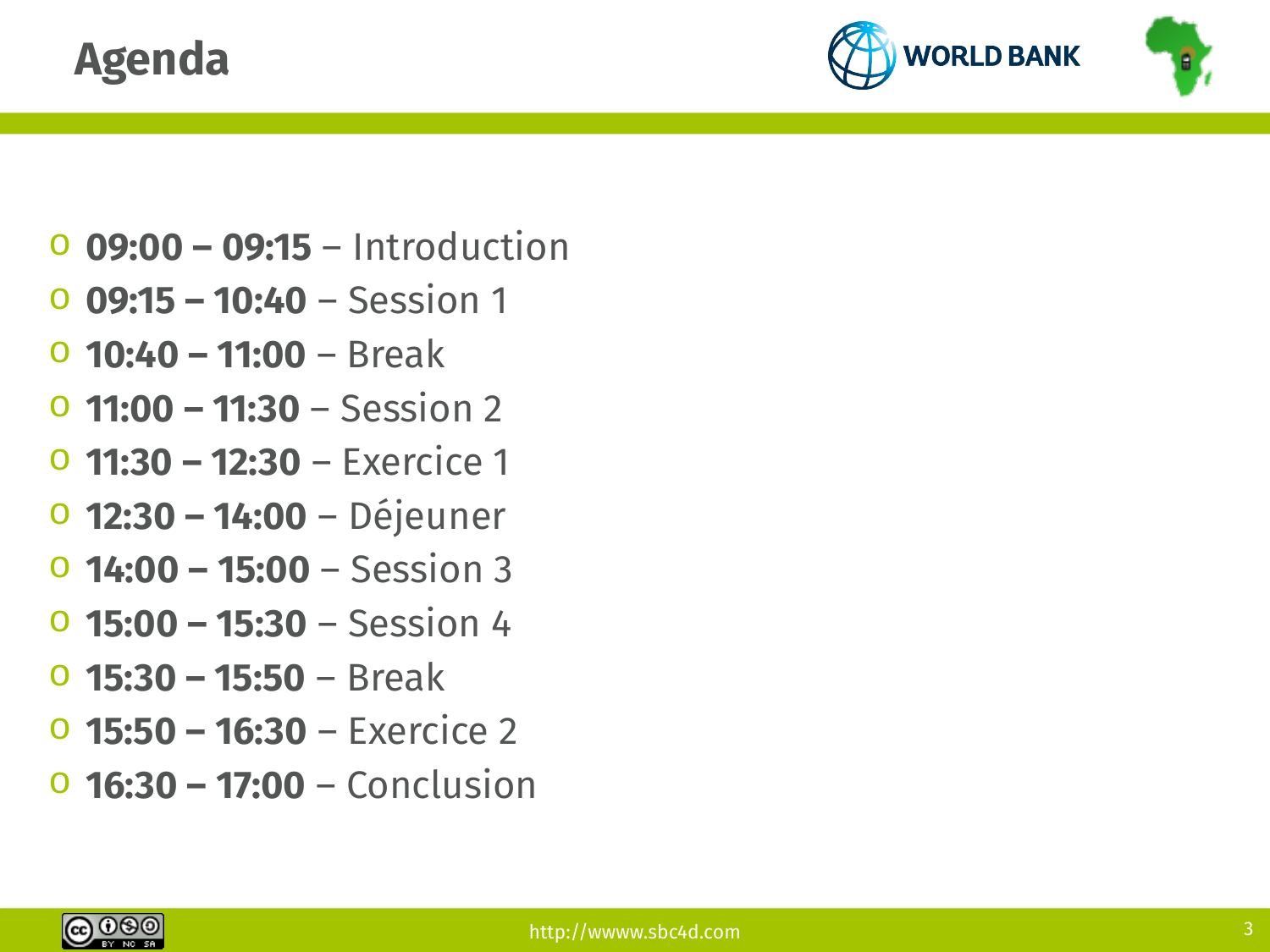

# Agenda
 09:00 – 09:15 – Introduction
 09:15 – 10:40 – Session 1
 10:40 – 11:00 – Break
 11:00 – 11:30 – Session 2
 11:30 – 12:30 – Exercice 1
 12:30 – 14:00 – Déjeuner
 14:00 – 15:00 – Session 3
 15:00 – 15:30 – Session 4
 15:30 – 15:50 – Break
 15:50 – 16:30 – Exercice 2
 16:30 – 17:00 – Conclusion